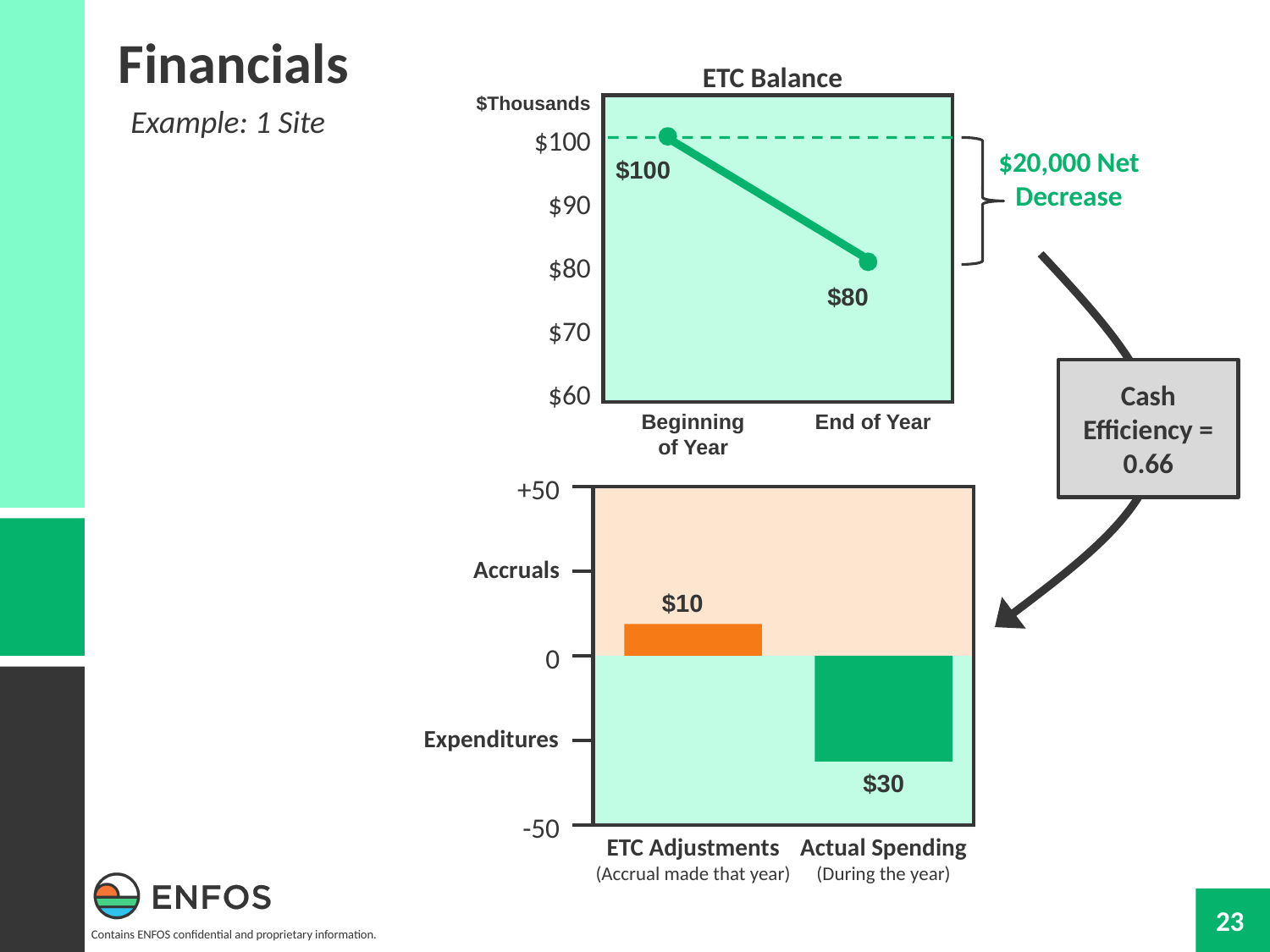

Financials

ETC Balance
$Thousands

$100

$20,000 Net Decrease
$100
$90
$80

$80
$70
Cash Efficiency = 0.66
$60
Beginning of Year
End of Year
+50

Accruals
$10

0

Expenditures
$30
-50
ETC Adjustments
(Accrual made that year)
Actual Spending
(During the year)
Example: 1 Site